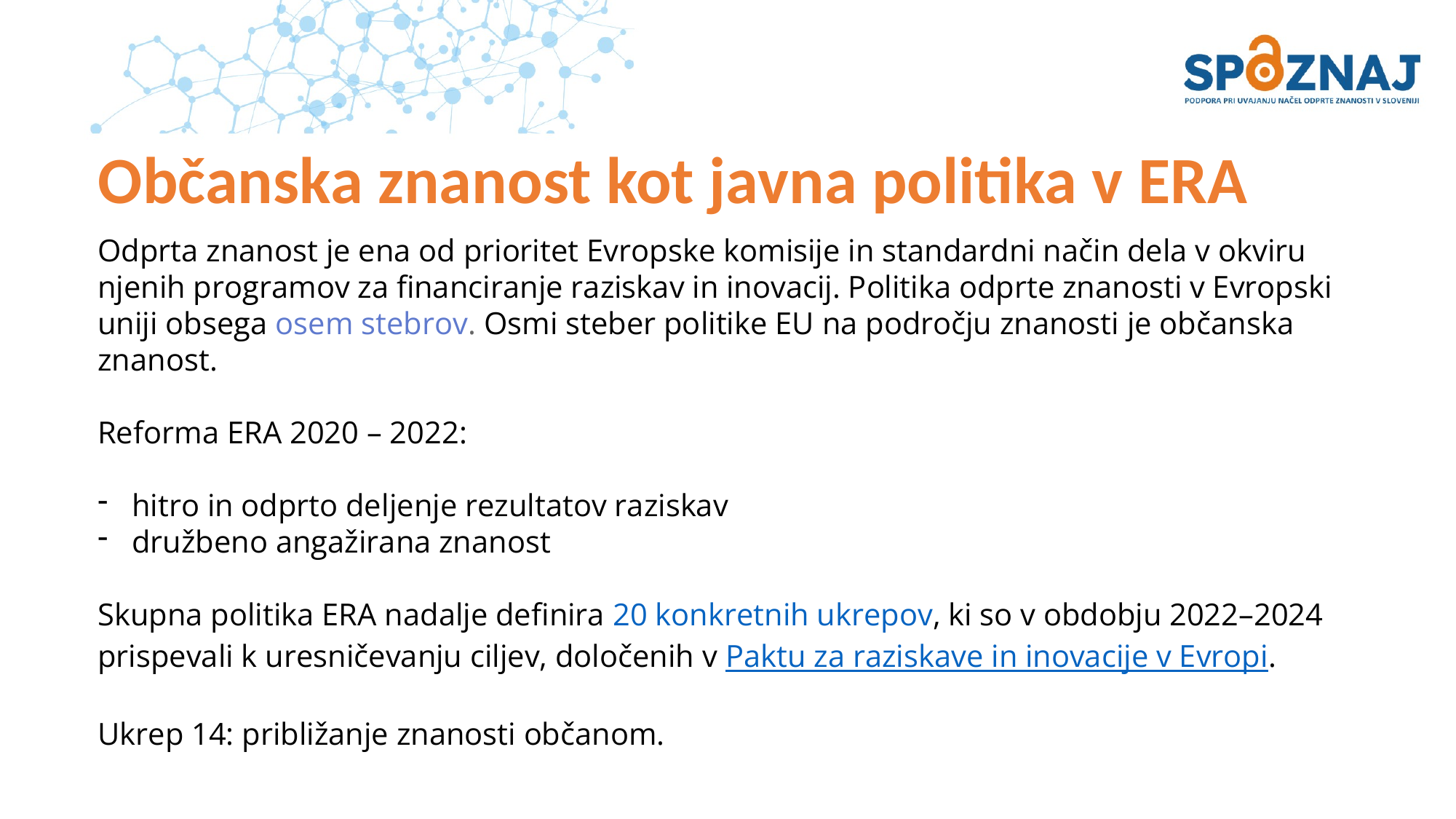

# Občanska znanost kot javna politika v ERA
Odprta znanost je ena od prioritet Evropske komisije in standardni način dela v okviru njenih programov za financiranje raziskav in inovacij. Politika odprte znanosti v Evropski uniji obsega osem stebrov. Osmi steber politike EU na področju znanosti je občanska znanost.

Reforma ERA 2020 – 2022:

hitro in odprto deljenje rezultatov raziskav
družbeno angažirana znanost

Skupna politika ERA nadalje definira 20 konkretnih ukrepov, ki so v obdobju 2022–2024 prispevali k uresničevanju ciljev, določenih v Paktu za raziskave in inovacije v Evropi.

Ukrep 14: približanje znanosti občanom.